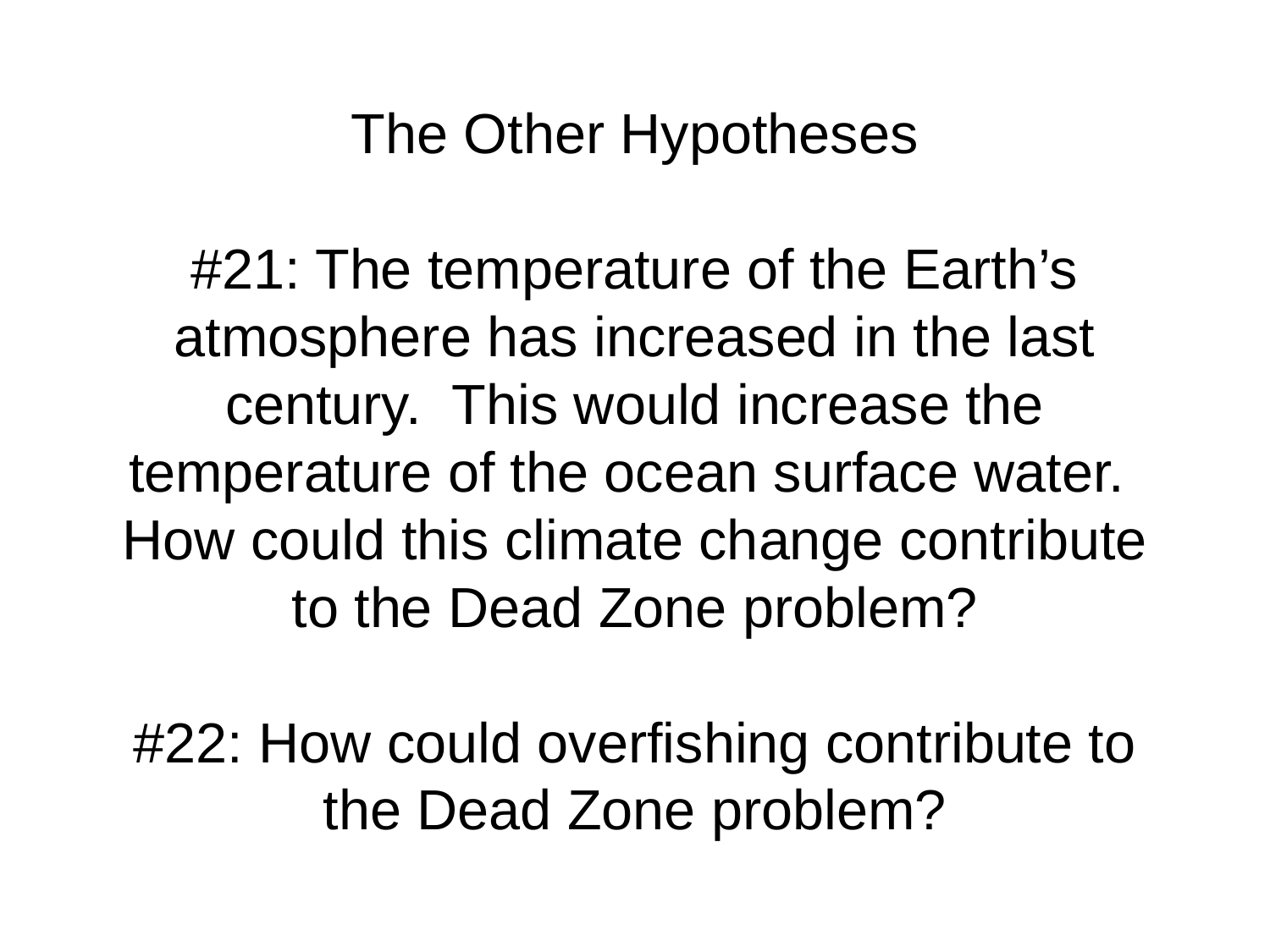

# The Other Hypotheses #21: The temperature of the Earth’s atmosphere has increased in the last century.  This would increase the temperature of the ocean surface water.  How could this climate change contribute to the Dead Zone problem? #22: How could overfishing contribute to the Dead Zone problem?